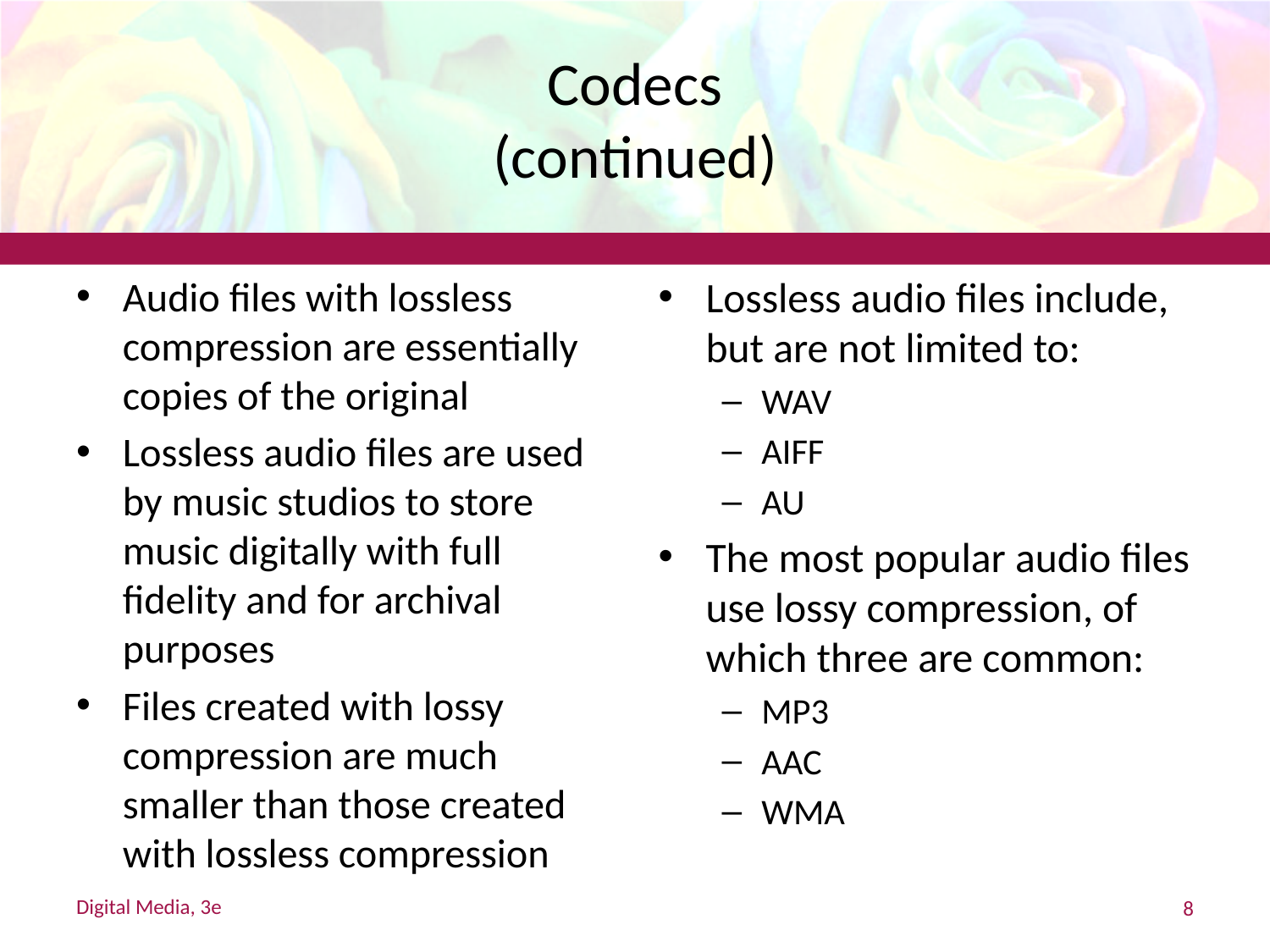

# Codecs (continued)
Audio files with lossless compression are essentially copies of the original
Lossless audio files are used by music studios to store music digitally with full fidelity and for archival purposes
Files created with lossy compression are much smaller than those created with lossless compression
Lossless audio files include, but are not limited to:
WAV
AIFF
AU
The most popular audio files use lossy compression, of which three are common:
MP3
AAC
WMA
Digital Media, 3e
8